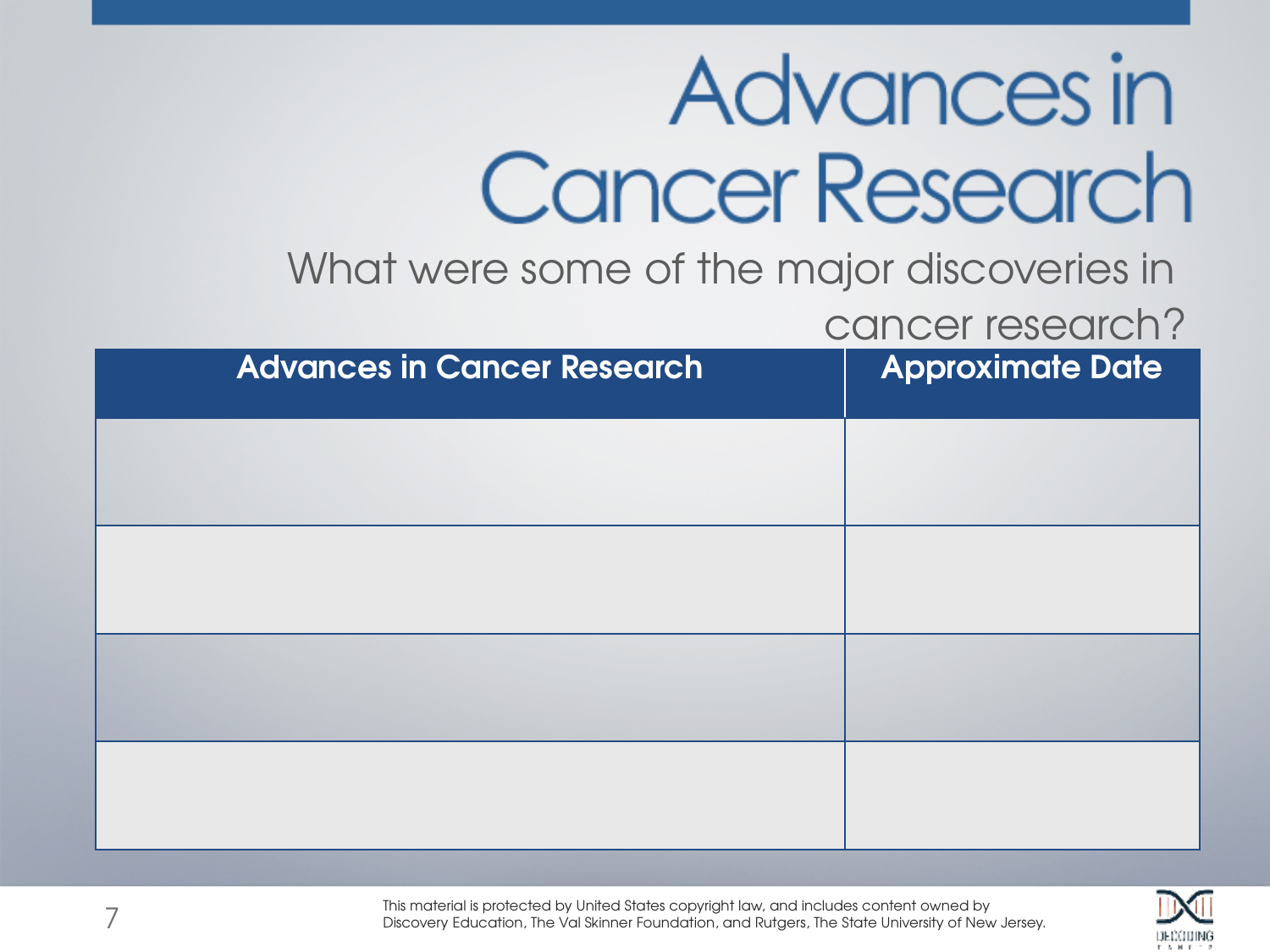

What were some of the major discoveries in
cancer research?

| Advances in Cancer Research | Approximate Date |
| --- | --- |
|  |  |
|  |  |
|  |  |
|  |  |
7